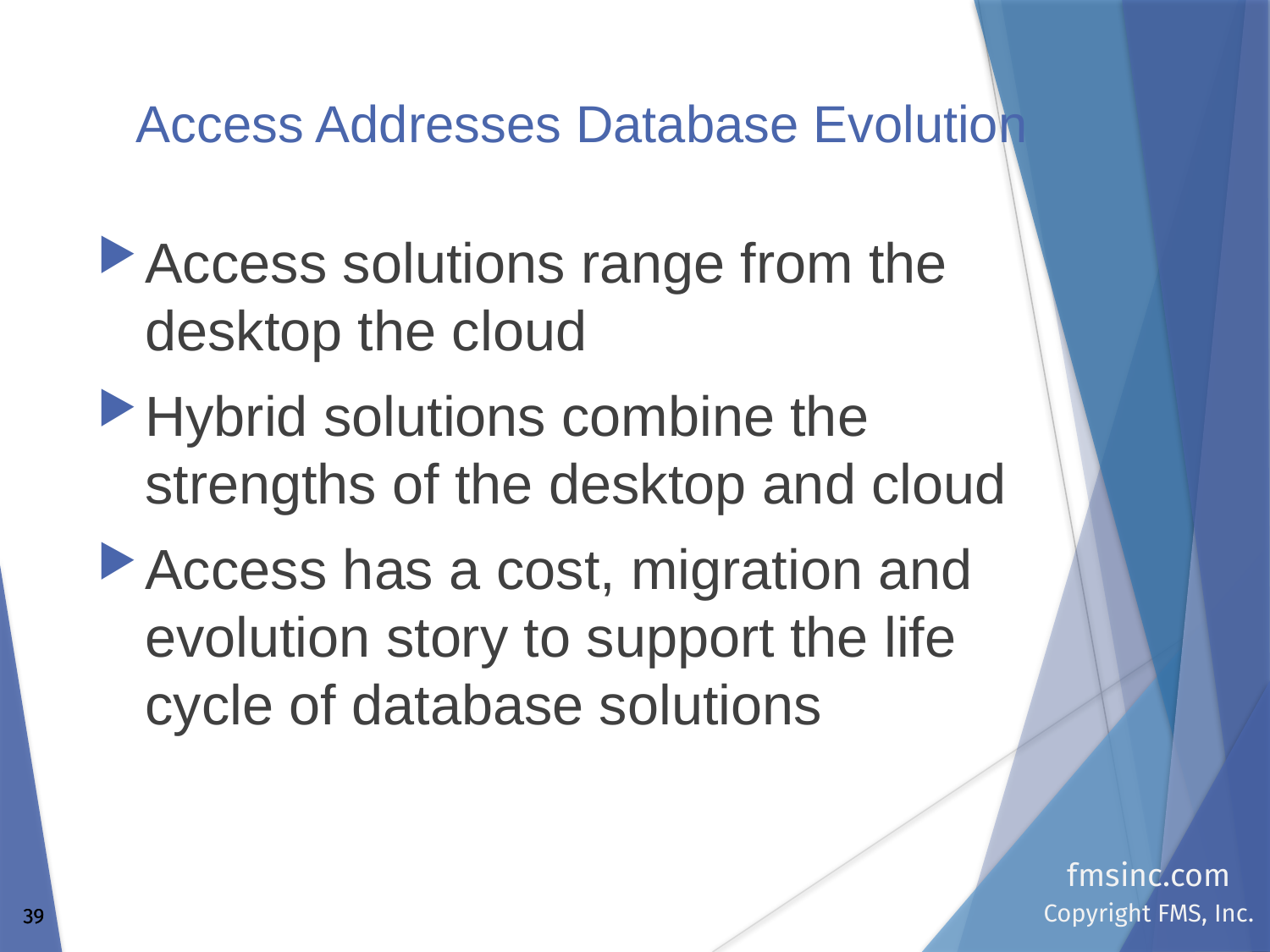

# Access Addresses Database Evolution
Access solutions range from the desktop the cloud
Hybrid solutions combine the strengths of the desktop and cloud
Access has a cost, migration and evolution story to support the life cycle of database solutions